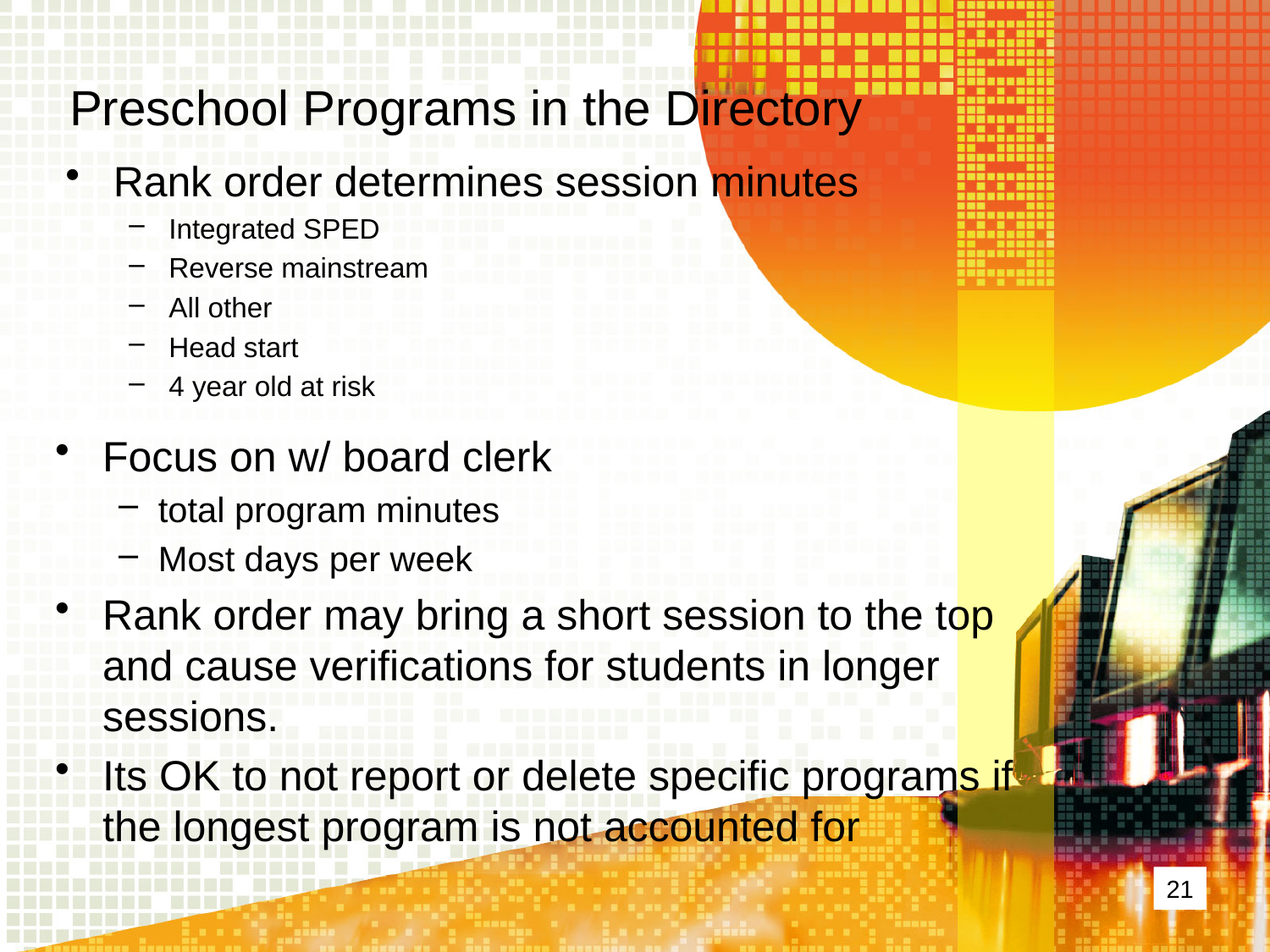

# Preschool Programs in the Directory
Rank order determines session minutes
Integrated SPED
Reverse mainstream
All other
Head start
4 year old at risk

Focus on w/ board clerk
total program minutes
Most days per week
Rank order may bring a short session to the top and cause verifications for students in longer sessions.
Its OK to not report or delete specific programs if the longest program is not accounted for

21